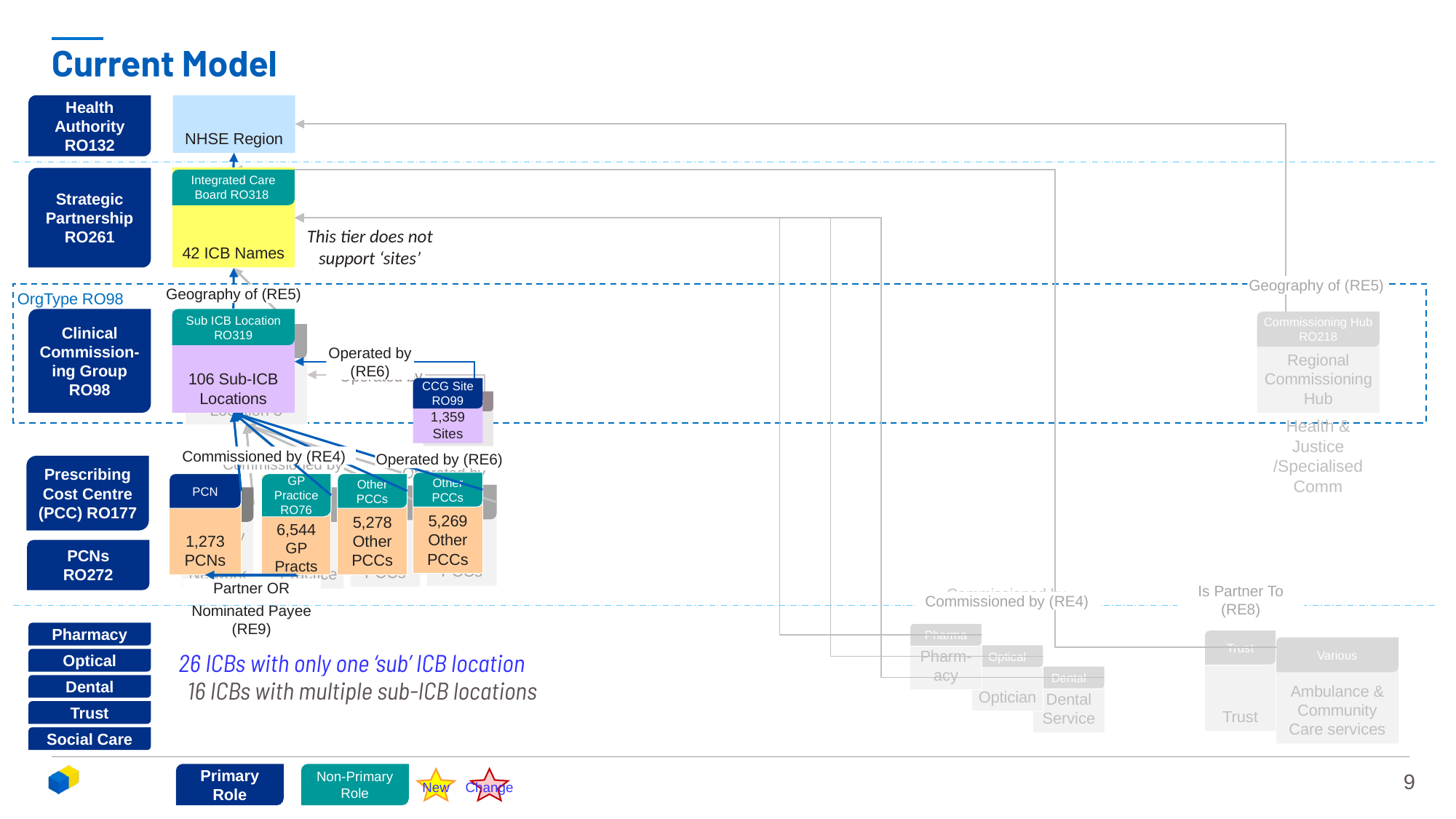

# Current Model
Health Authority
RO132
NHSE Region
42 ICB Names
Integrated Care Board RO318
Strategic Partnership
RO261
This tier does not support ‘sites’
Geography of
Geography of (RE5)
OrgType RO98
Geography of (RE5)
Clinical Commission-ing Group
RO98
Sub ICB Location
RO319
106 Sub-ICB Locations
Commissioning Hub RO218
Regional Commissioning Hub
Sub ICB Location
Sub-ICB Location 3
Commissioned by
Operated by
Other PCCs
Other PCCs
Other PCCs
Other PCCs
PCN
Primary Care Network
GP Practice
GP Practice
Operated by (RE6)
Operated by
CCG Site
RO99
1,359 Sites
CCG Site
Site
Health & Justice /Specialised Comm
Commissioned by (RE4)
Operated by (RE6)
Prescribing Cost Centre (PCC) RO177
Other PCCs
5,269 Other PCCs
PCN
1,273 PCNs
GP Practice
RO76
6,544 GP Practs
Other PCCs
5,278 Other PCCs
PCNs
RO272
Partner OR
Nominated Payee (RE9)
Is Partner To (RE8)
Commissioned by
Commissioned by (RE4)
Is Partner To
Pharmacy
Pharma
Pharm-acy
Trust
Trust
Ambulance & Community Care services
Various
Optical
Optician
26 ICBs with only one ‘sub’ ICB location
Optical
Dental
Dental Service
Dental
16 ICBs with multiple sub-ICB locations
Trust
Social Care
9
Primary Role
Non-Primary Role
New
Change